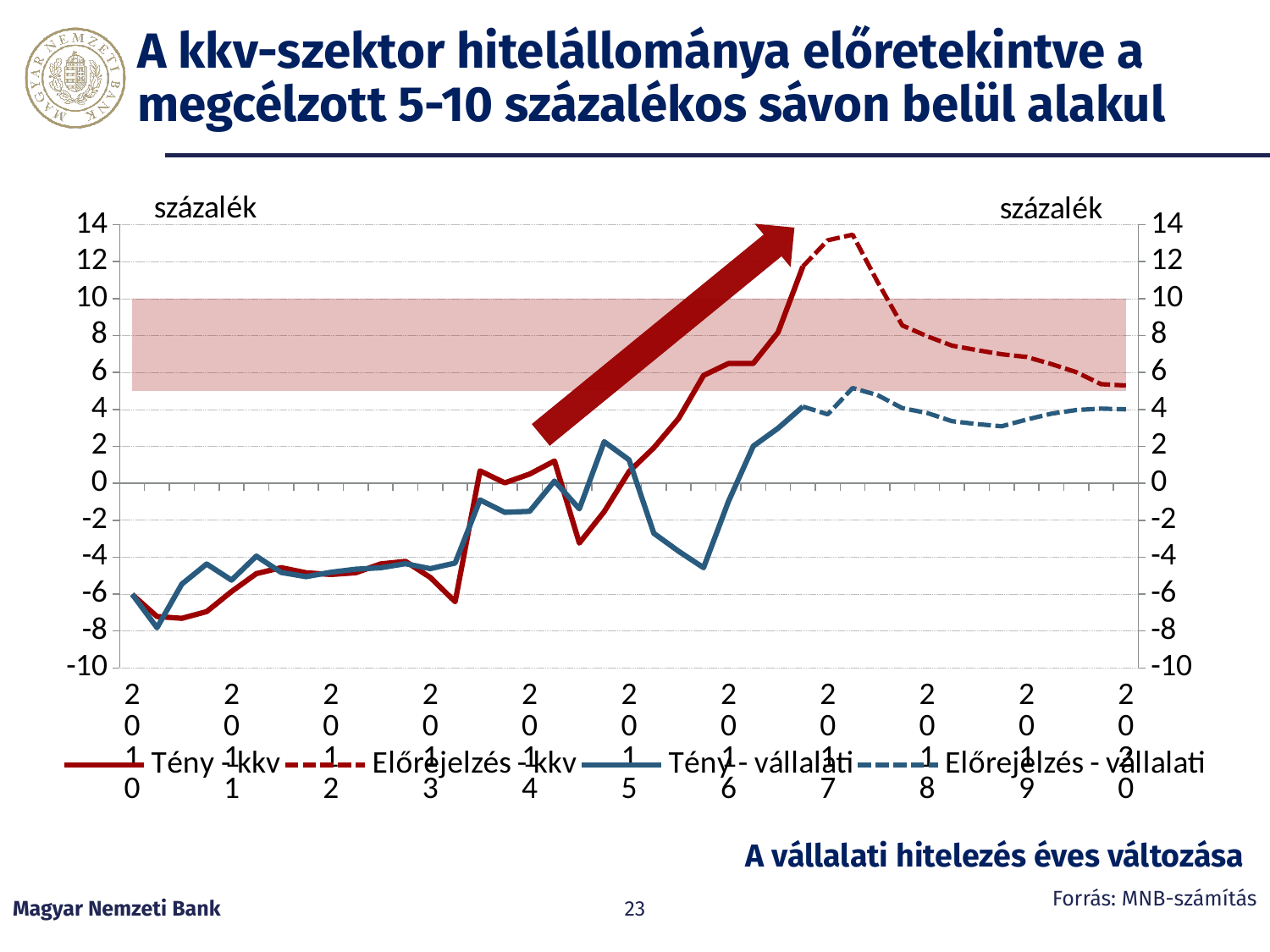

# A kkv-szektor hitelállománya előretekintve a megcélzott 5-10 százalékos sávon belül alakul

[unsupported chart]

A vállalati hitelezés éves változása
Forrás: MNB-számítás
Magyar Nemzeti Bank
23